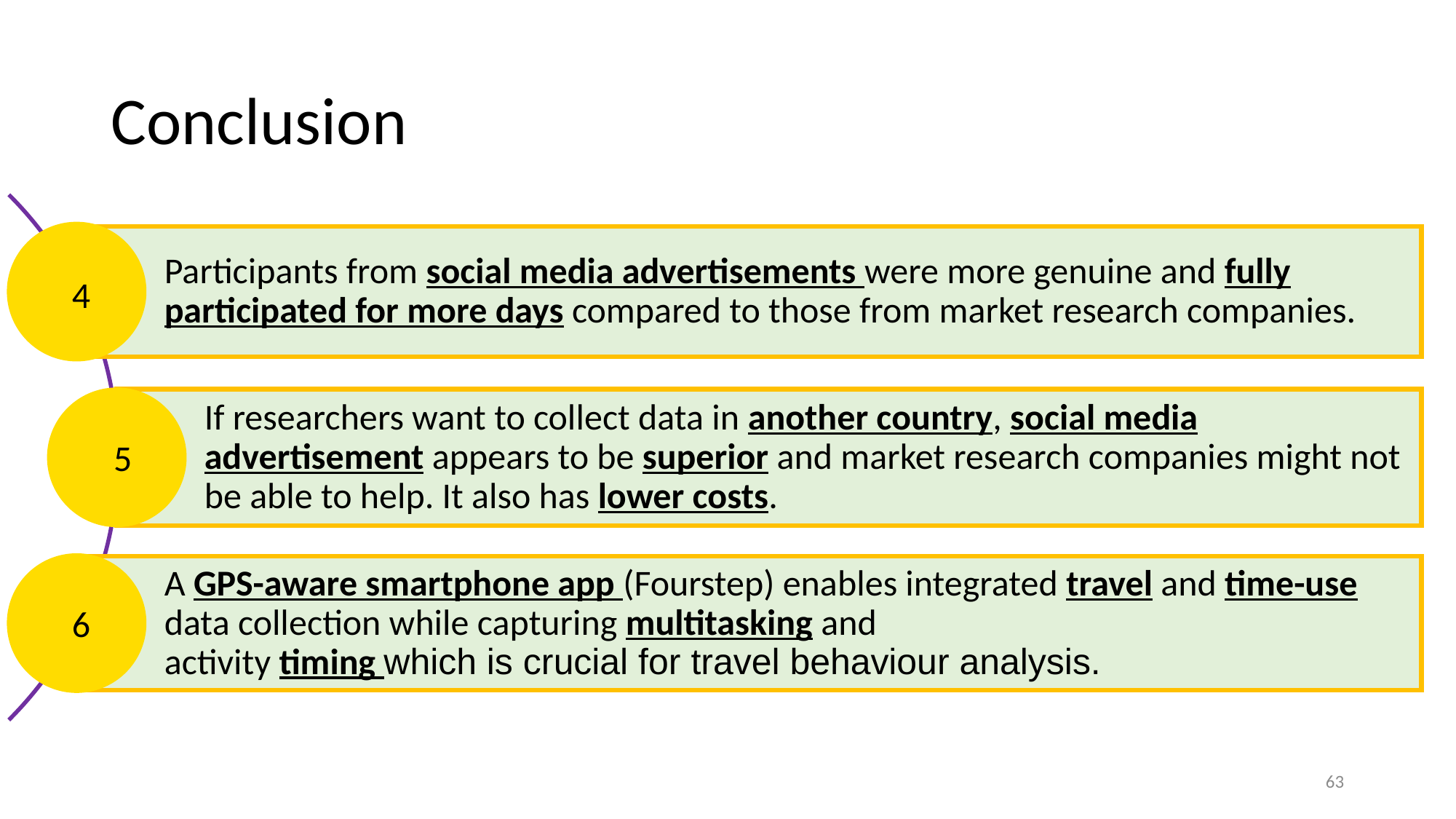

# Conclusion
Participants from social media advertisements were more genuine and fully participated for more days compared to those from market research companies.
If researchers want to collect data in another country, social media advertisement appears to be superior and market research companies might not be able to help. It also has lower costs.
A GPS-aware smartphone app (Fourstep) enables integrated travel and time-use data collection while capturing multitasking and
activity timing which is crucial for travel behaviour analysis.
4
5
6
63